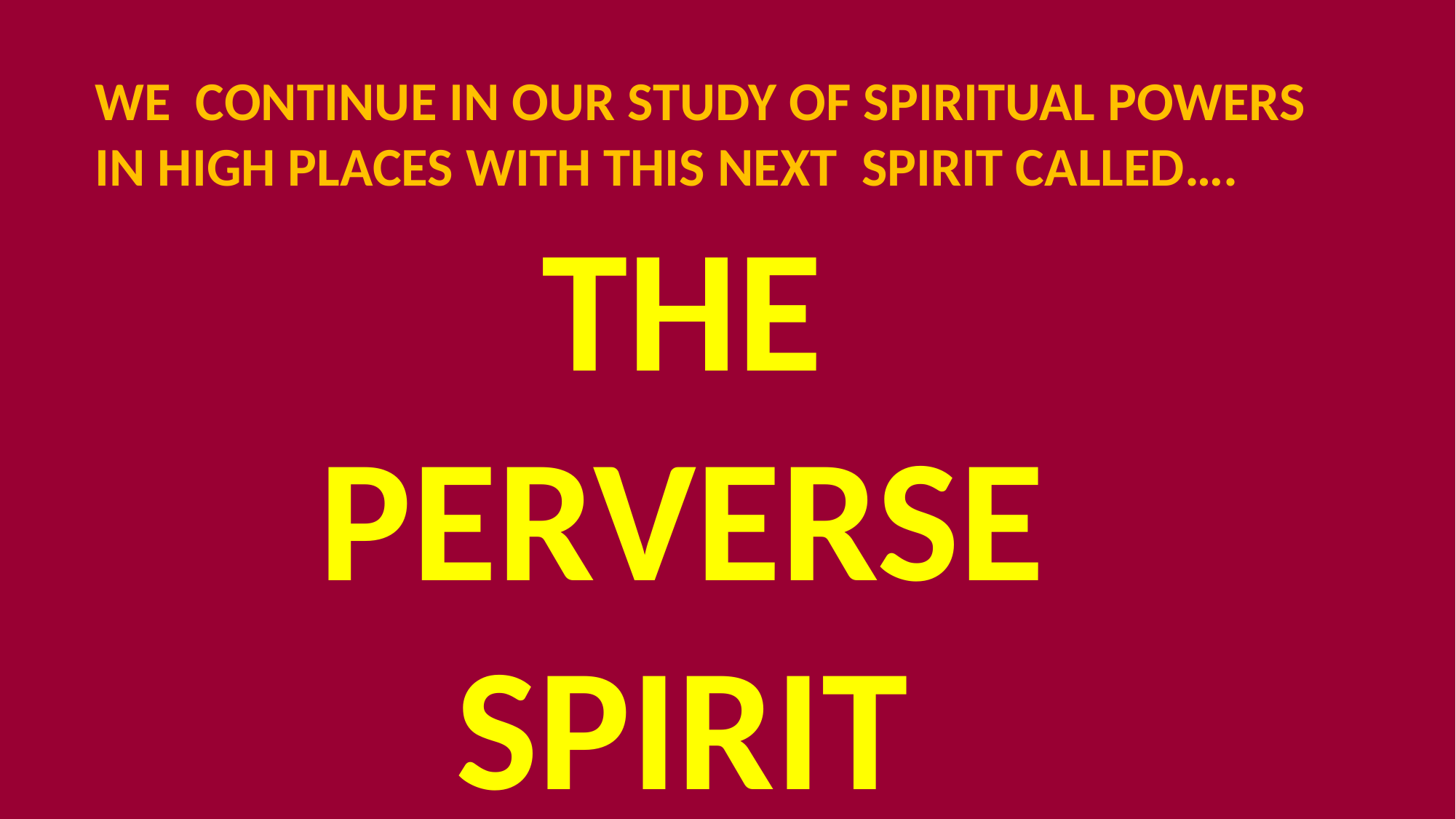

WE  CONTINUE IN OUR STUDY OF SPIRITUAL POWERS IN HIGH PLACES WITH THIS NEXT  SPIRIT CALLED….
THE
PERVERSE
SPIRIT